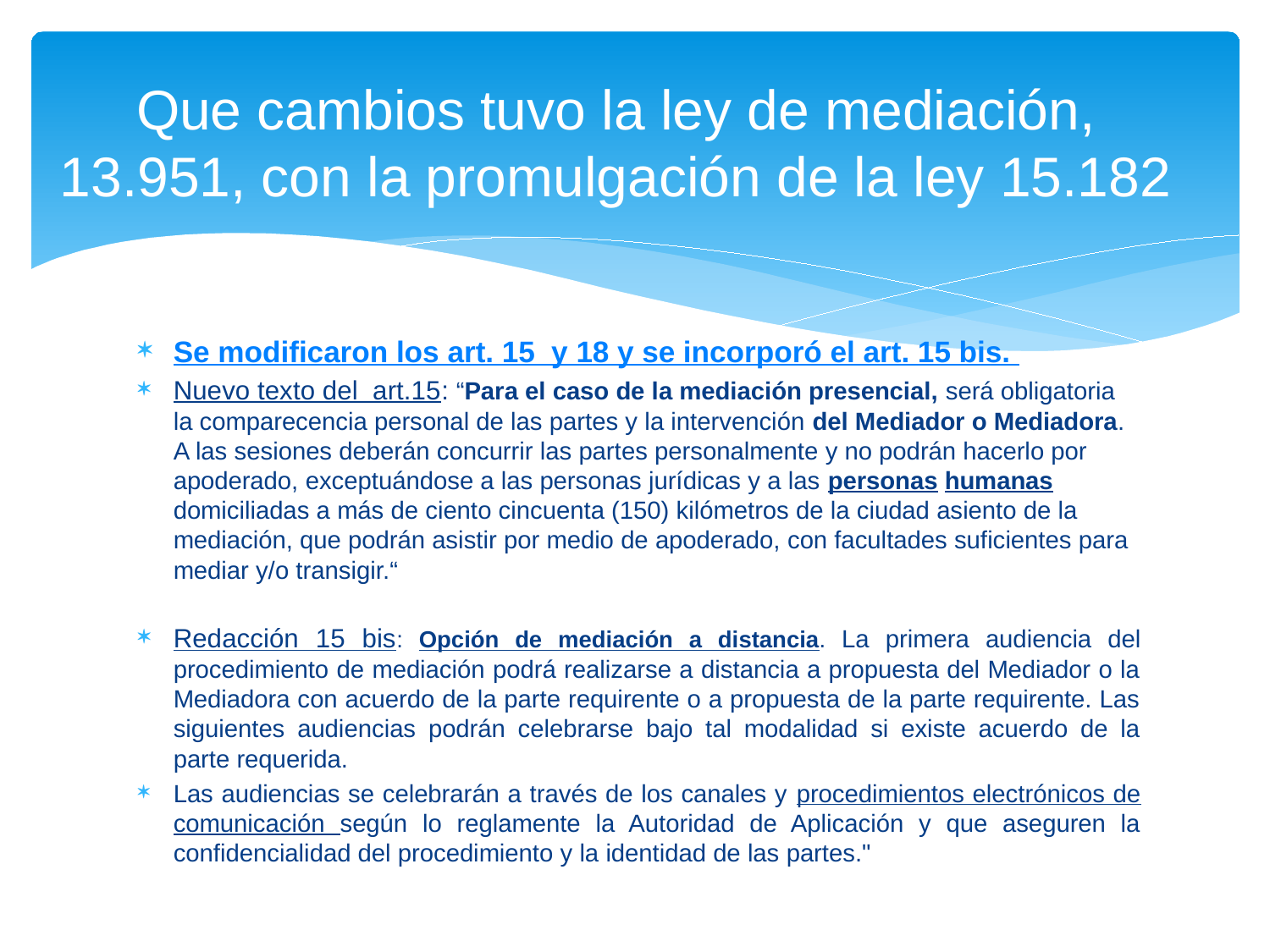

# Que cambios tuvo la ley de mediación, 13.951, con la promulgación de la ley 15.182
Se modificaron los art. 15  y 18 y se incorporó el art. 15 bis.
Nuevo texto del  art.15: “Para el caso de la mediación presencial, será obligatoria la comparecencia personal de las partes y la intervención del Mediador o Mediadora. A las sesiones deberán concurrir las partes personalmente y no podrán hacerlo por apoderado, exceptuándose a las personas jurídicas y a las personas humanas domiciliadas a más de ciento cincuenta (150) kilómetros de la ciudad asiento de la mediación, que podrán asistir por medio de apoderado, con facultades suficientes para mediar y/o transigir.“

Redacción 15 bis: Opción de mediación a distancia. La primera audiencia del procedimiento de mediación podrá realizarse a distancia a propuesta del Mediador o la Mediadora con acuerdo de la parte requirente o a propuesta de la parte requirente. Las siguientes audiencias podrán celebrarse bajo tal modalidad si existe acuerdo de la parte requerida.
Las audiencias se celebrarán a través de los canales y procedimientos electrónicos de comunicación según lo reglamente la Autoridad de Aplicación y que aseguren la confidencialidad del procedimiento y la identidad de las partes."